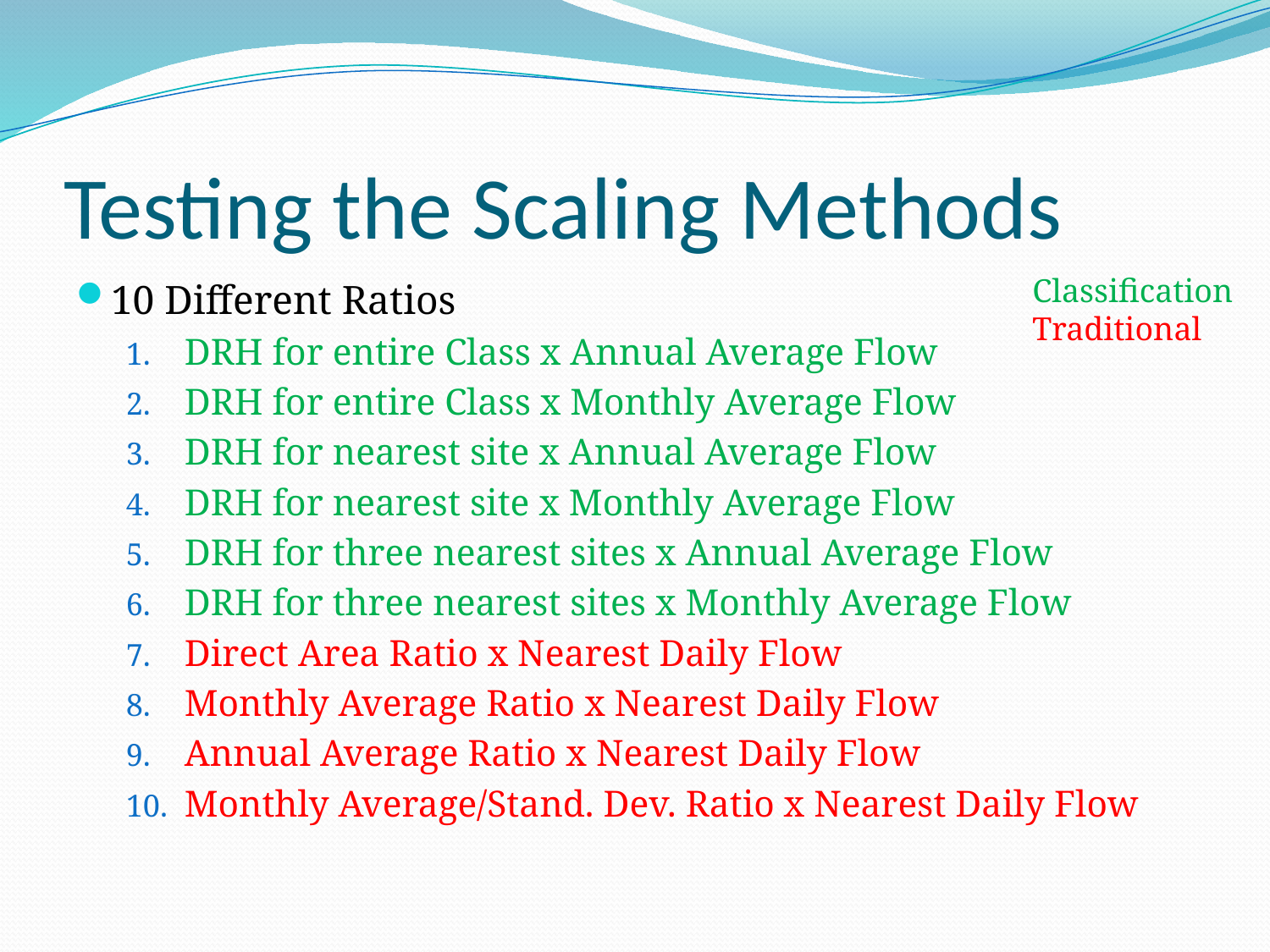

# Testing the Scaling Methods
Classification
Traditional
10 Different Ratios
DRH for entire Class x Annual Average Flow
DRH for entire Class x Monthly Average Flow
DRH for nearest site x Annual Average Flow
DRH for nearest site x Monthly Average Flow
DRH for three nearest sites x Annual Average Flow
DRH for three nearest sites x Monthly Average Flow
Direct Area Ratio x Nearest Daily Flow
Monthly Average Ratio x Nearest Daily Flow
Annual Average Ratio x Nearest Daily Flow
Monthly Average/Stand. Dev. Ratio x Nearest Daily Flow